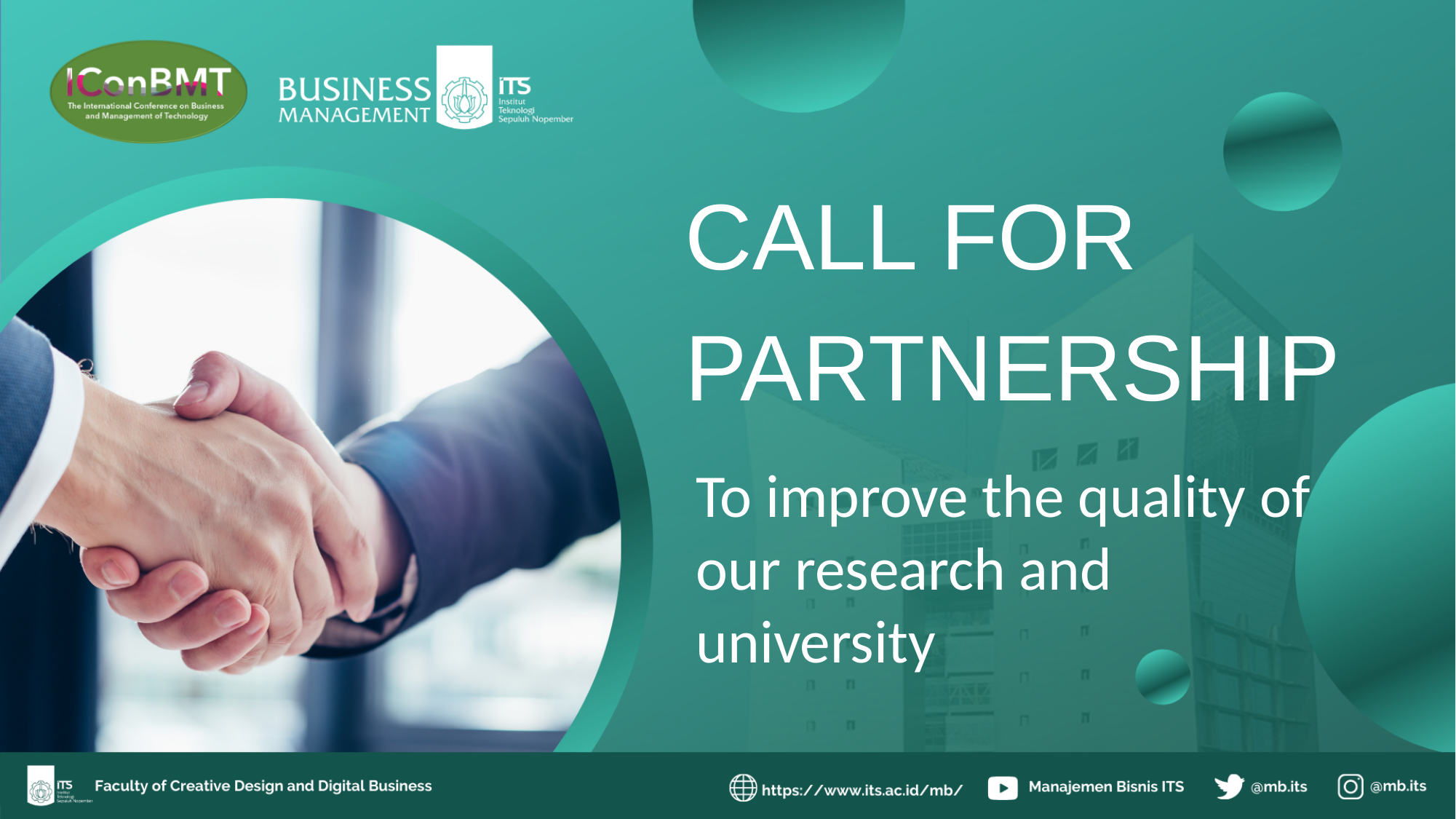

CALL FOR PARTNERSHIP
To improve the quality of our research and university